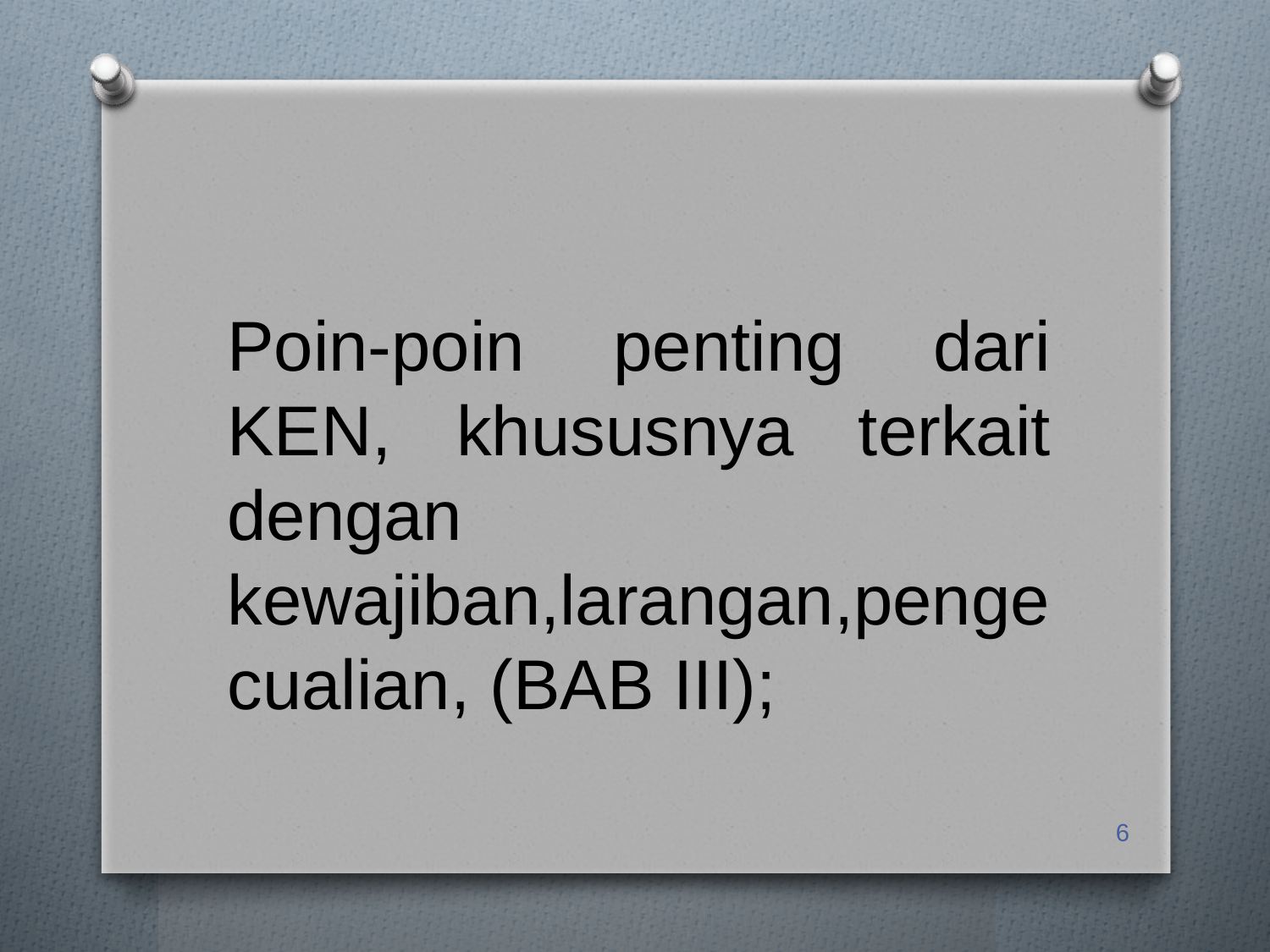

Poin-poin penting dari KEN, khususnya terkait dengan kewajiban,larangan,penge cualian, (BAB III);
6